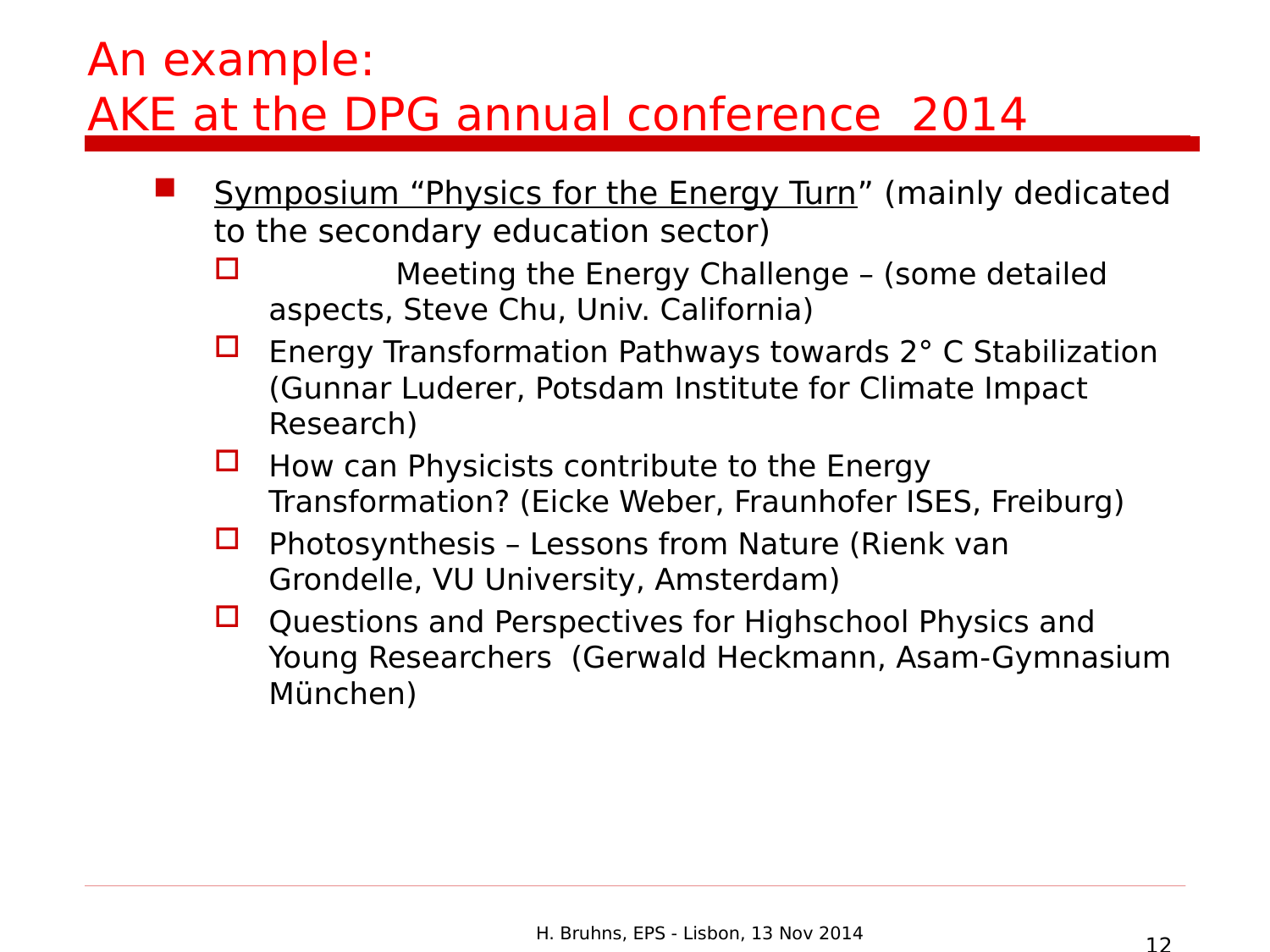

# An example: AKE at the DPG annual conference  2014
Symposium “Physics for the Energy Turn” (mainly dedicated to the secondary education sector)
	Meeting the Energy Challenge – (some detailed aspects, Steve Chu, Univ. California)
Energy Transformation Pathways towards 2° C Stabilization (Gunnar Luderer, Potsdam Institute for Climate Impact Research)
How can Physicists contribute to the Energy Transformation? (Eicke Weber, Fraunhofer ISES, Freiburg)
Photosynthesis – Lessons from Nature (Rienk van Grondelle, VU University, Amsterdam)
Questions and Perspectives for Highschool Physics and Young Researchers  (Gerwald Heckmann, Asam-Gymnasium München)

H. Bruhns, EPS - Lisbon, 13 Nov 2014
12